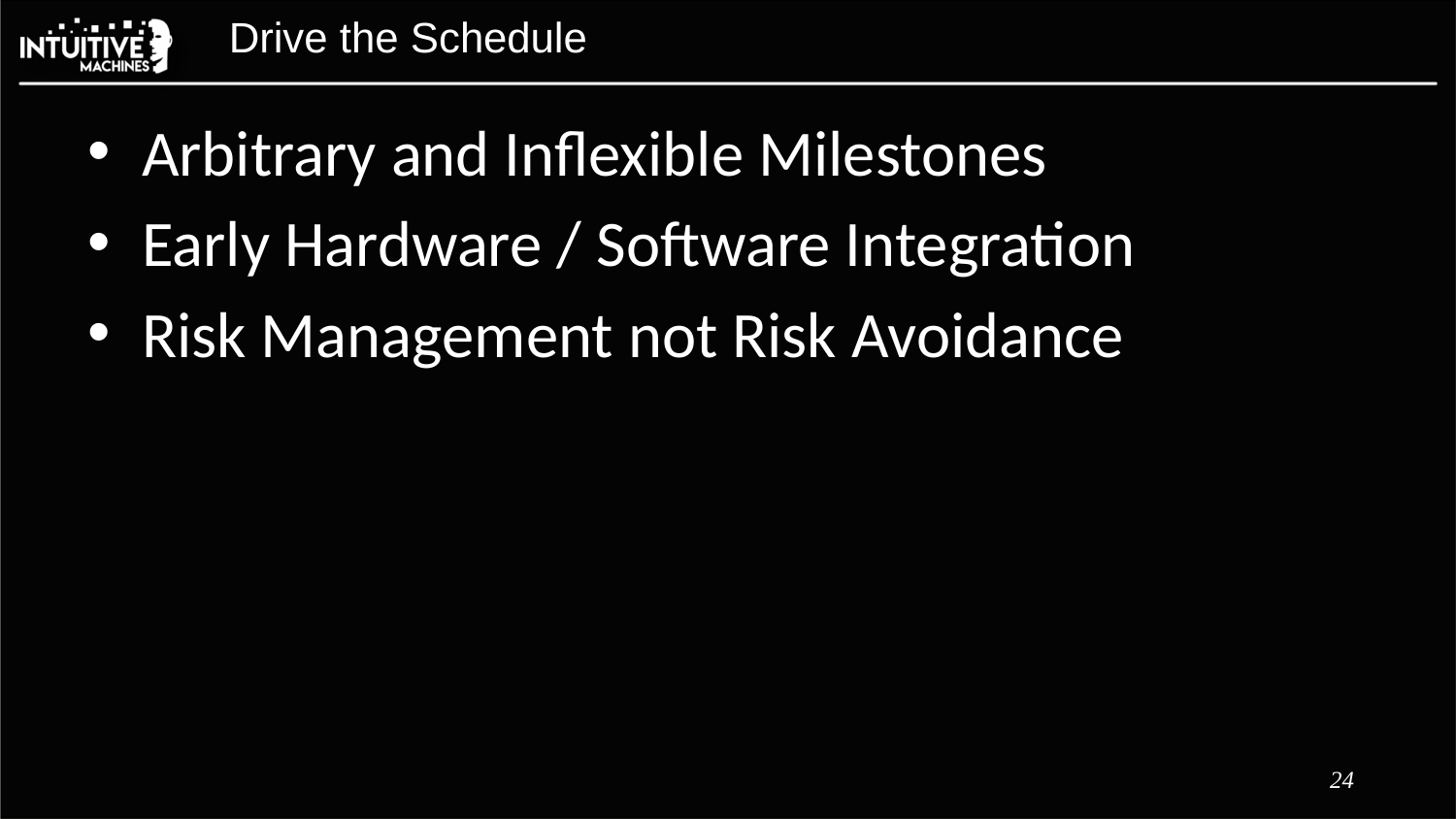

Drive the Schedule
Arbitrary and Inflexible Milestones
Early Hardware / Software Integration
Risk Management not Risk Avoidance